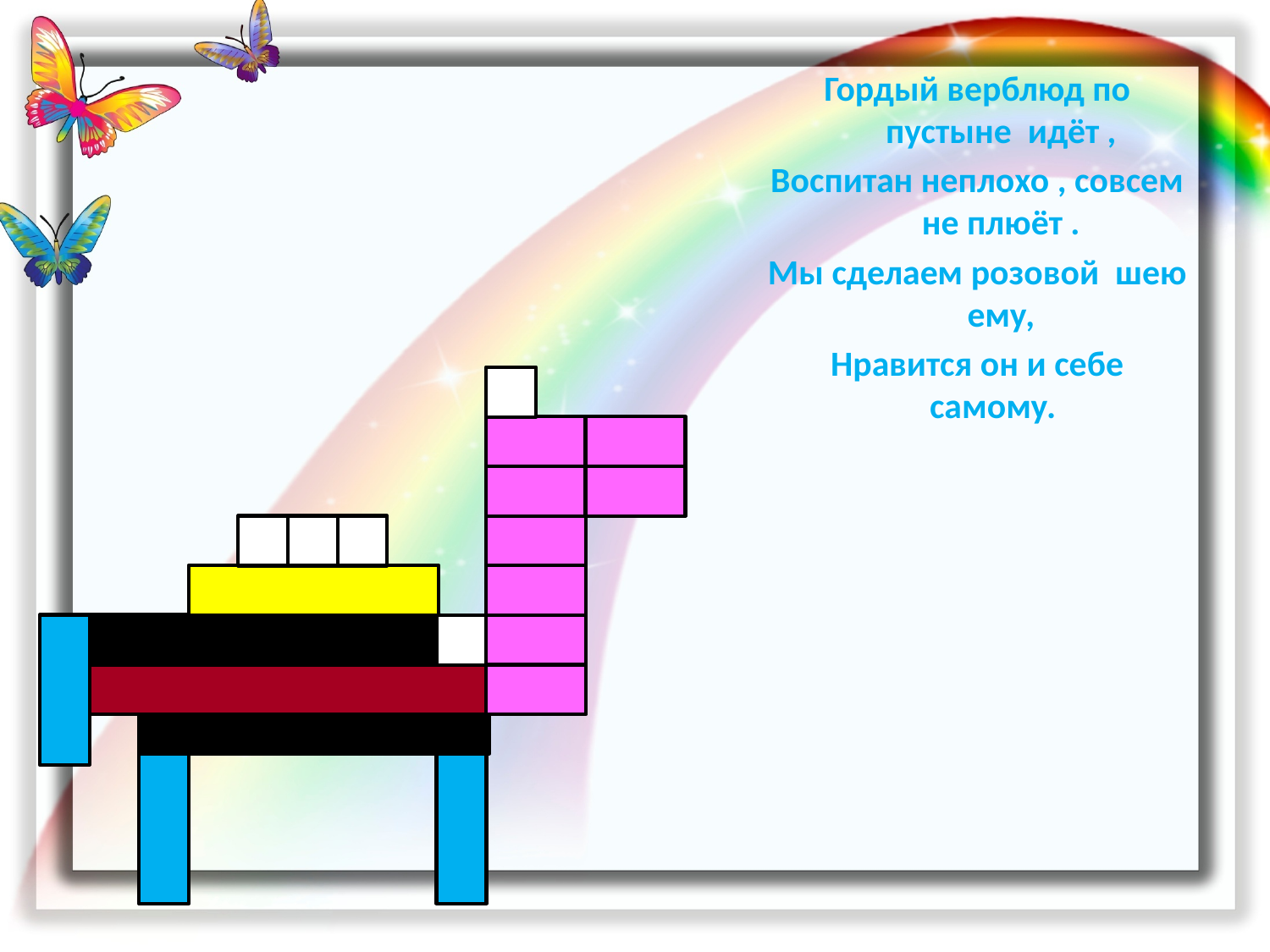

Гордый верблюд по пустыне  идёт ,
Воспитан неплохо , совсем не плюёт .
Мы сделаем розовой  шею ему,
Нравится он и себе самому.